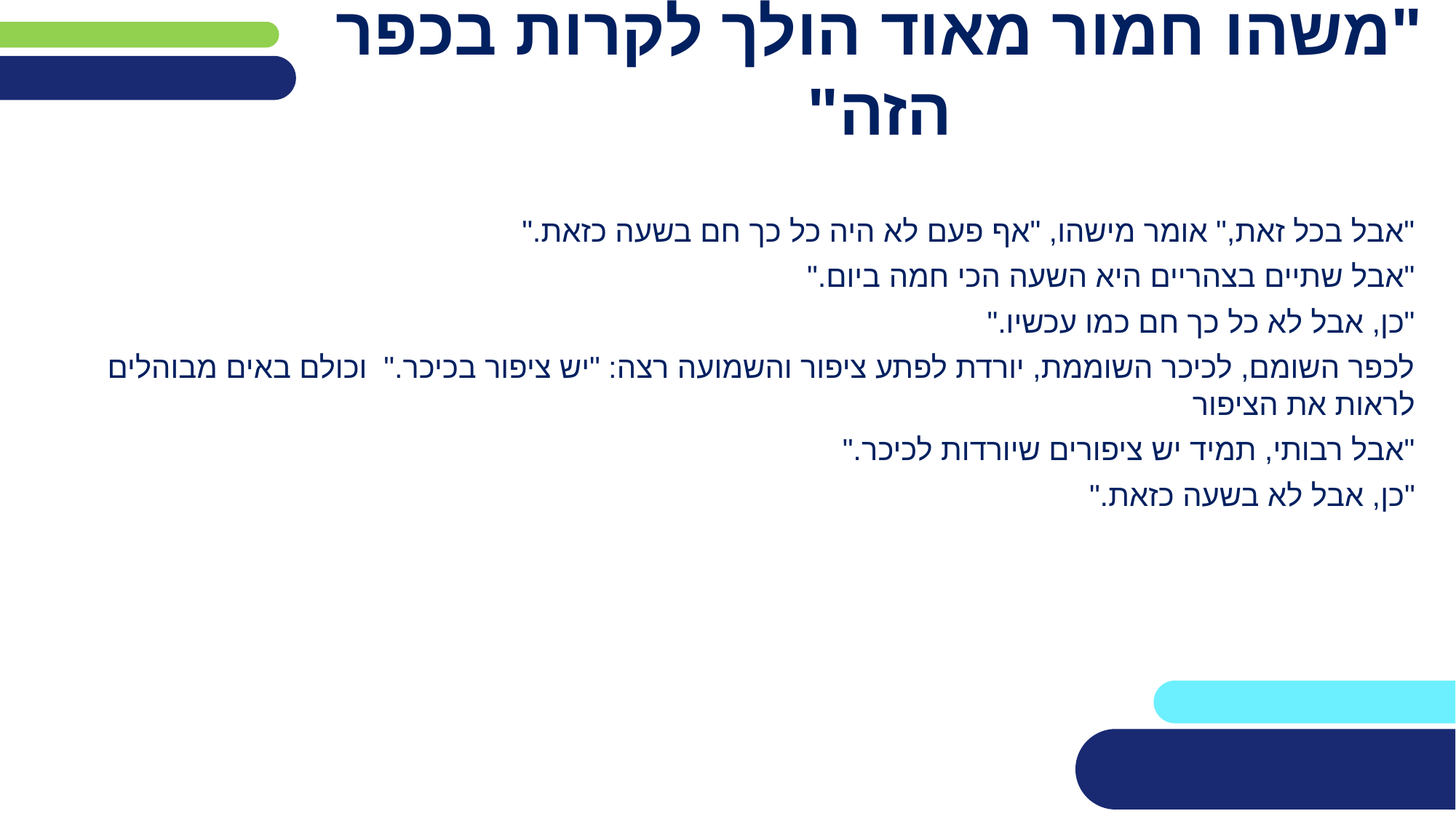

# "משהו חמור מאוד הולך לקרות בכפר הזה"
"אבל בכל זאת," אומר מישהו, "אף פעם לא היה כל כך חם בשעה כזאת."
"אבל שתיים בצהריים היא השעה הכי חמה ביום."
"כן, אבל לא כל כך חם כמו עכשיו."
לכפר השומם, לכיכר השוממת, יורדת לפתע ציפור והשמועה רצה: "יש ציפור בכיכר."  וכולם באים מבוהלים לראות את הציפור
"אבל רבותי, תמיד יש ציפורים שיורדות לכיכר."
"כן, אבל לא בשעה כזאת."